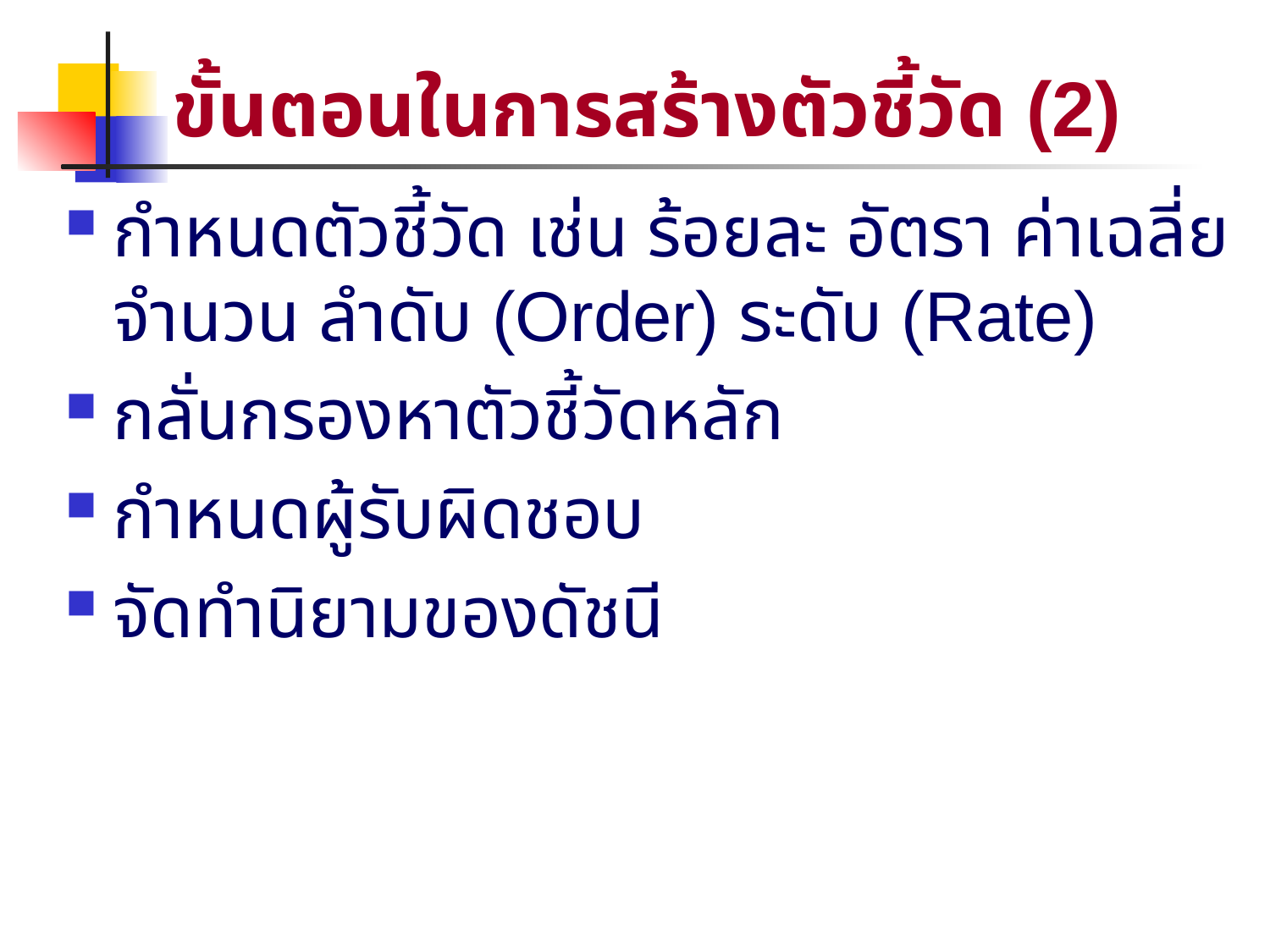

# ขั้นตอนในการสร้างตัวชี้วัด (2)
กำหนดตัวชี้วัด เช่น ร้อยละ อัตรา ค่าเฉลี่ย จำนวน ลำดับ (Order) ระดับ (Rate)
กลั่นกรองหาตัวชี้วัดหลัก
กำหนดผู้รับผิดชอบ
จัดทำนิยามของดัชนี